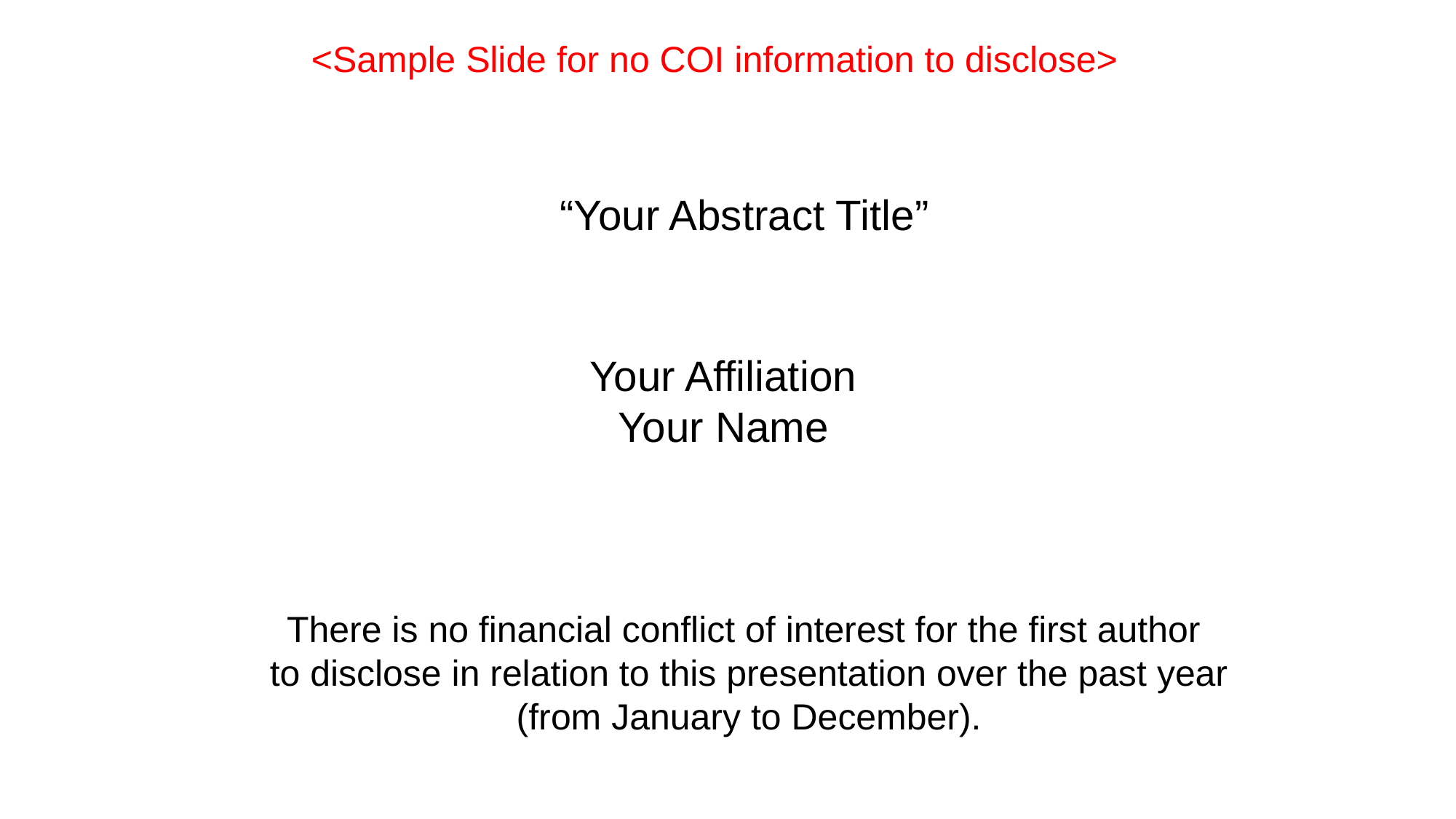

<Sample Slide for no COI information to disclose>
“Your Abstract Title”
Your Affiliation
Your Name
There is no financial conflict of interest for the first author
to disclose in relation to this presentation over the past year (from January to December).